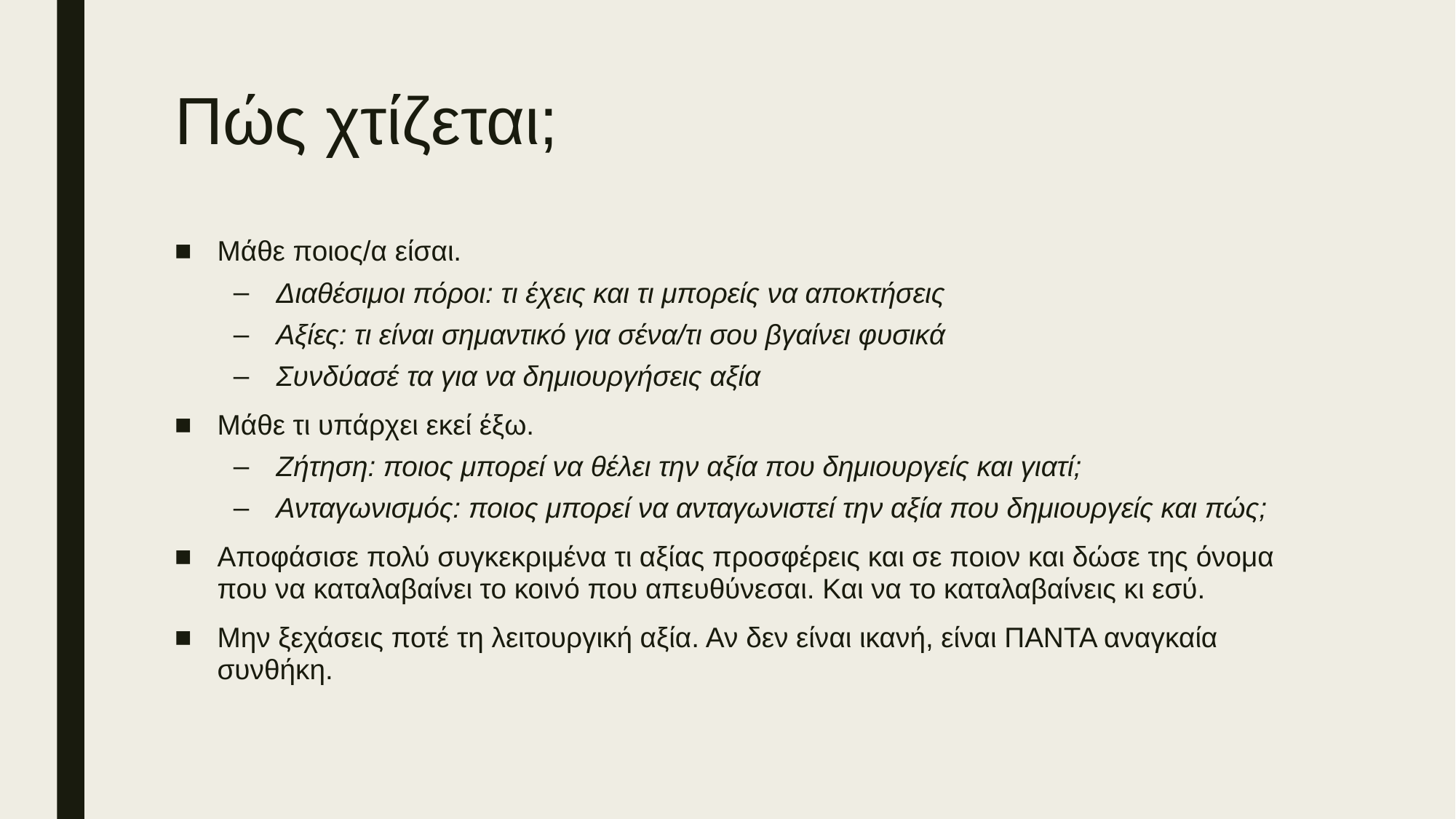

# Πώς χτίζεται;
Μάθε ποιος/α είσαι.
Διαθέσιμοι πόροι: τι έχεις και τι μπορείς να αποκτήσεις
Αξίες: τι είναι σημαντικό για σένα/τι σου βγαίνει φυσικά
Συνδύασέ τα για να δημιουργήσεις αξία
Μάθε τι υπάρχει εκεί έξω.
Ζήτηση: ποιος μπορεί να θέλει την αξία που δημιουργείς και γιατί;
Ανταγωνισμός: ποιος μπορεί να ανταγωνιστεί την αξία που δημιουργείς και πώς;
Αποφάσισε πολύ συγκεκριμένα τι αξίας προσφέρεις και σε ποιον και δώσε της όνομα που να καταλαβαίνει το κοινό που απευθύνεσαι. Και να το καταλαβαίνεις κι εσύ.
Μην ξεχάσεις ποτέ τη λειτουργική αξία. Αν δεν είναι ικανή, είναι ΠΑΝΤΑ αναγκαία συνθήκη.